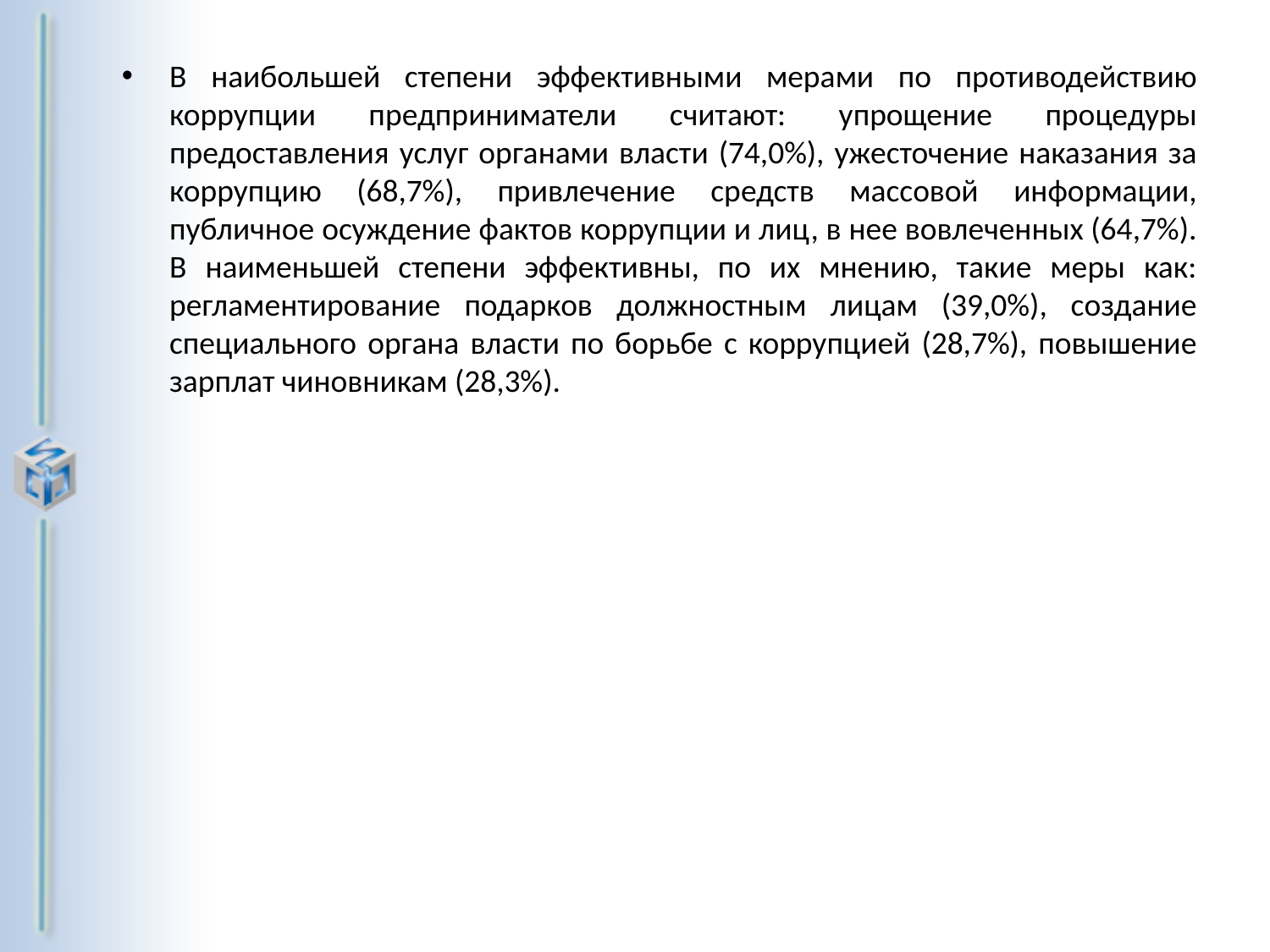

В наибольшей степени эффективными мерами по противодействию коррупции предприниматели считают: упрощение процедуры предоставления услуг органами власти (74,0%), ужесточение наказания за коррупцию (68,7%), привлечение средств массовой информации, публичное осуждение фактов коррупции и лиц, в нее вовлеченных (64,7%). В наименьшей степени эффективны, по их мнению, такие меры как: регламентирование подарков должностным лицам (39,0%), создание специального органа власти по борьбе с коррупцией (28,7%), повышение зарплат чиновникам (28,3%).